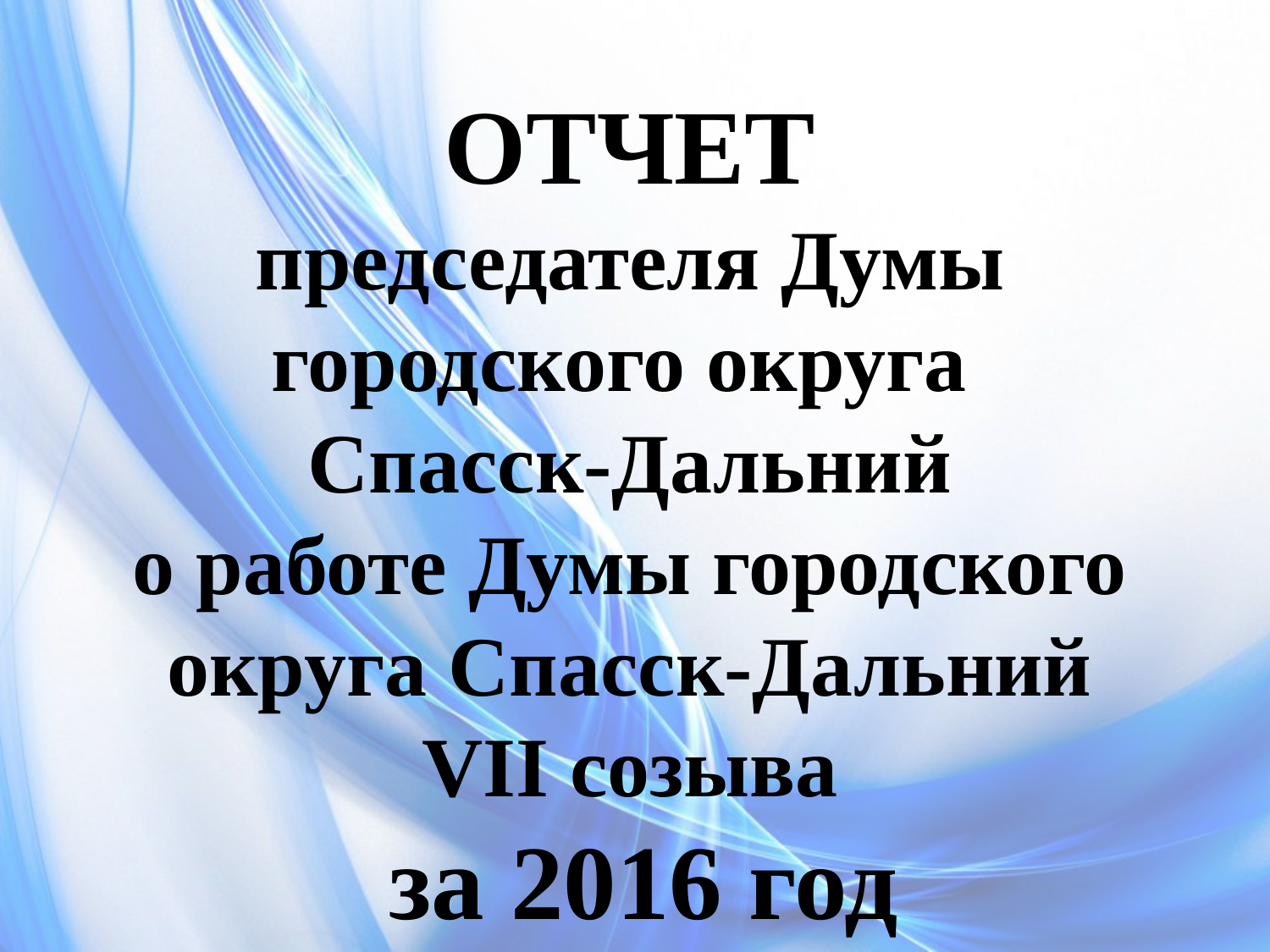

ОТЧЕТ
председателя Думы городского округа
Спасск-Дальний
о работе Думы городского округа Спасск-Дальний
VII созыва
 за 2016 год